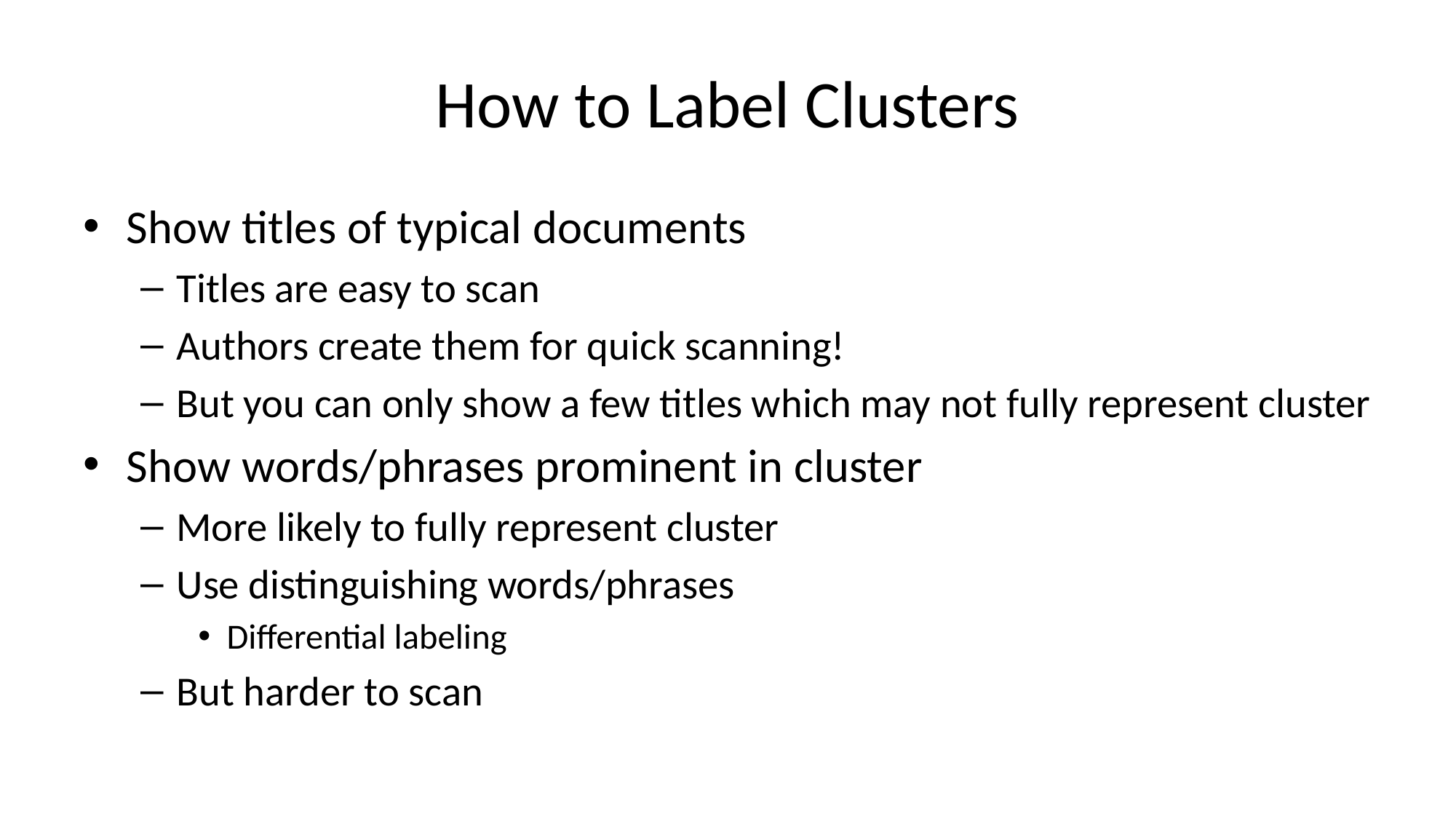

# How to Label Clusters
Show titles of typical documents
Titles are easy to scan
Authors create them for quick scanning!
But you can only show a few titles which may not fully represent cluster
Show words/phrases prominent in cluster
More likely to fully represent cluster
Use distinguishing words/phrases
Differential labeling
But harder to scan